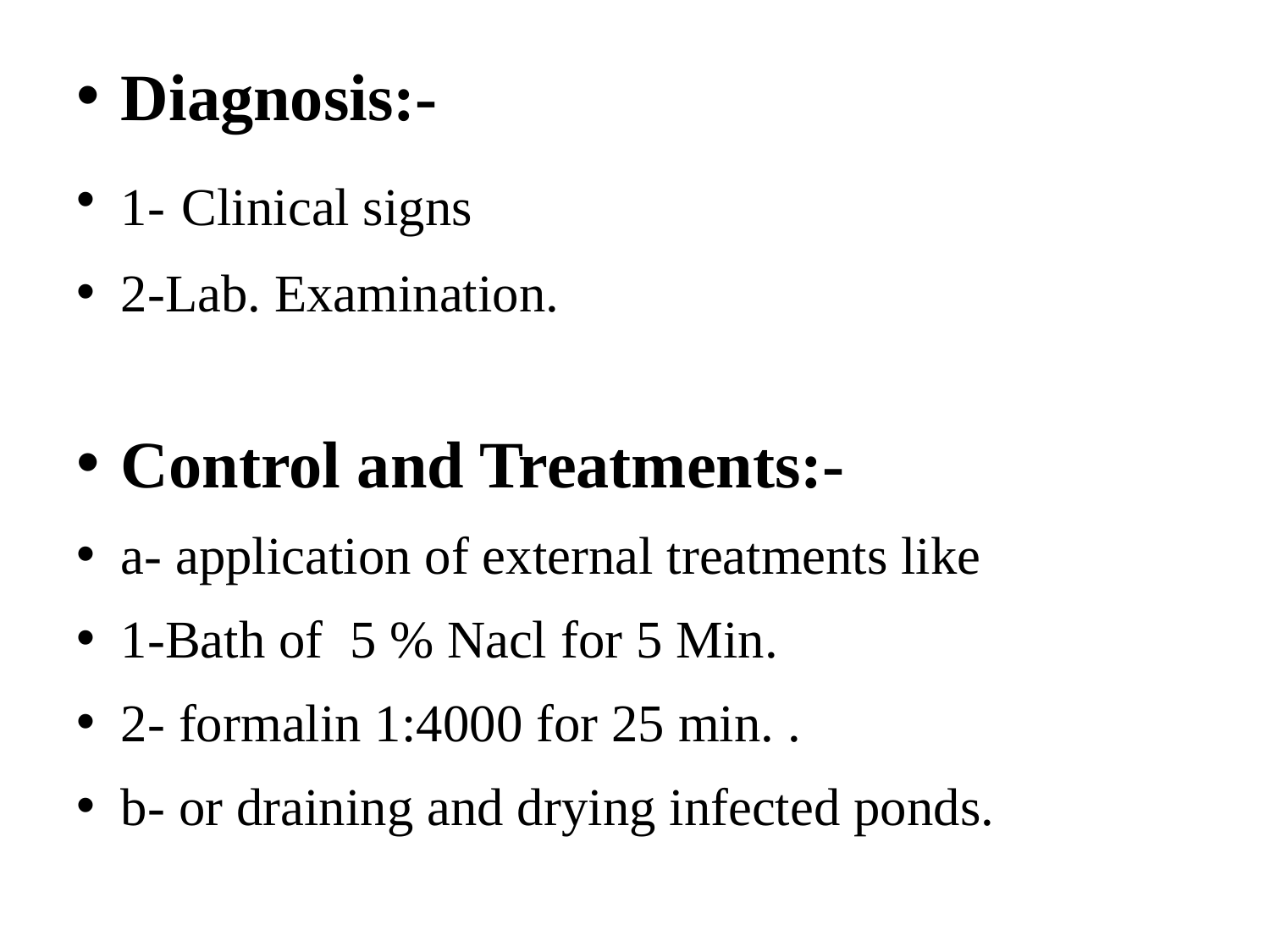

Diagnosis:-
1- Clinical signs
2-Lab. Examination.

Control and Treatments:-
a- application of external treatments like
1-Bath of  5 % Nacl for 5 Min.
2- formalin 1:4000 for 25 min. .
b- or draining and drying infected ponds.